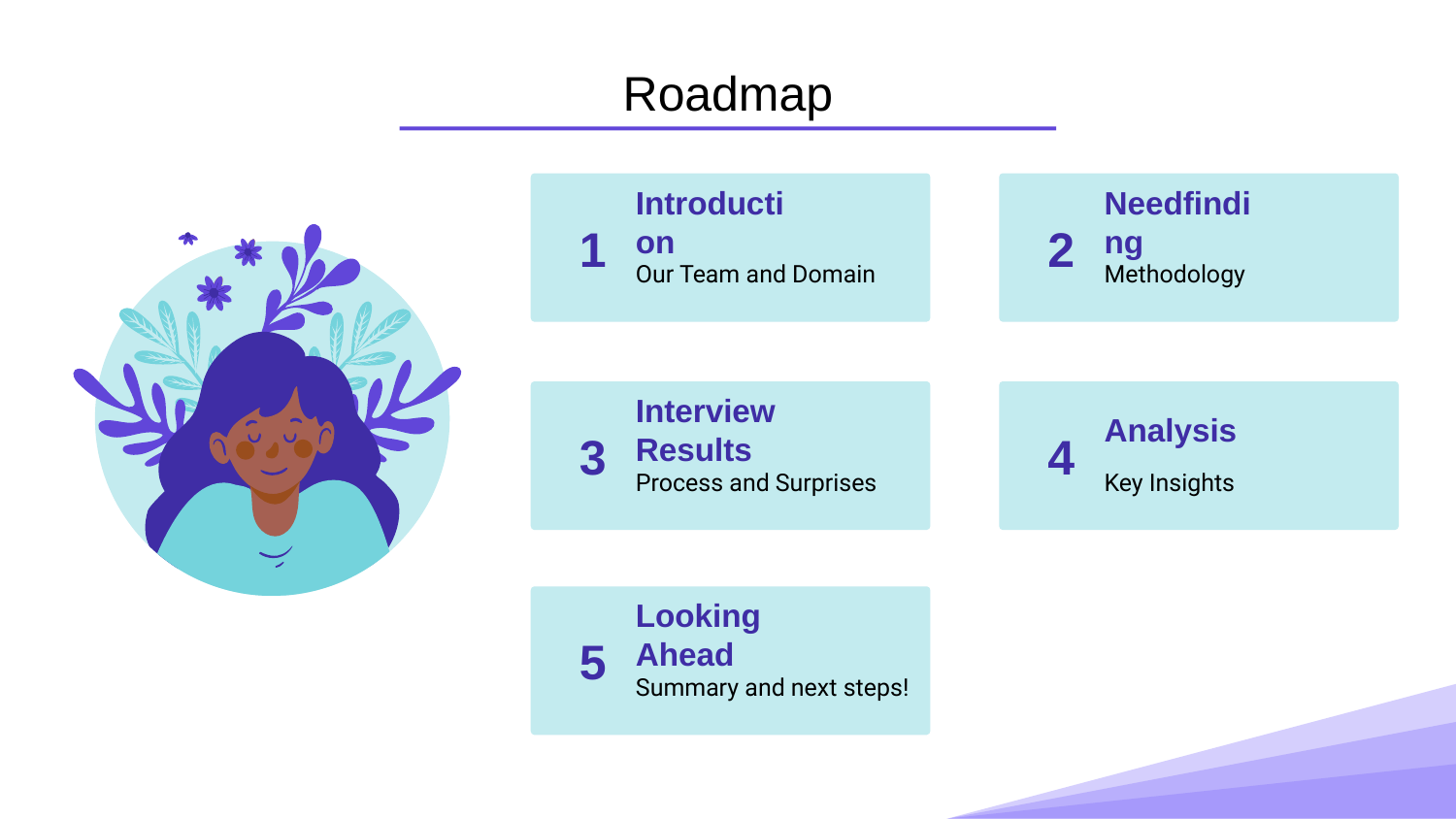

Roadmap

Our Team and Domain
Methodology
Introduction
Needfinding

1
2

Process and Surprises
Key Insights
Analysis
Interview Results
3
4

Summary and next steps!
Looking Ahead
5